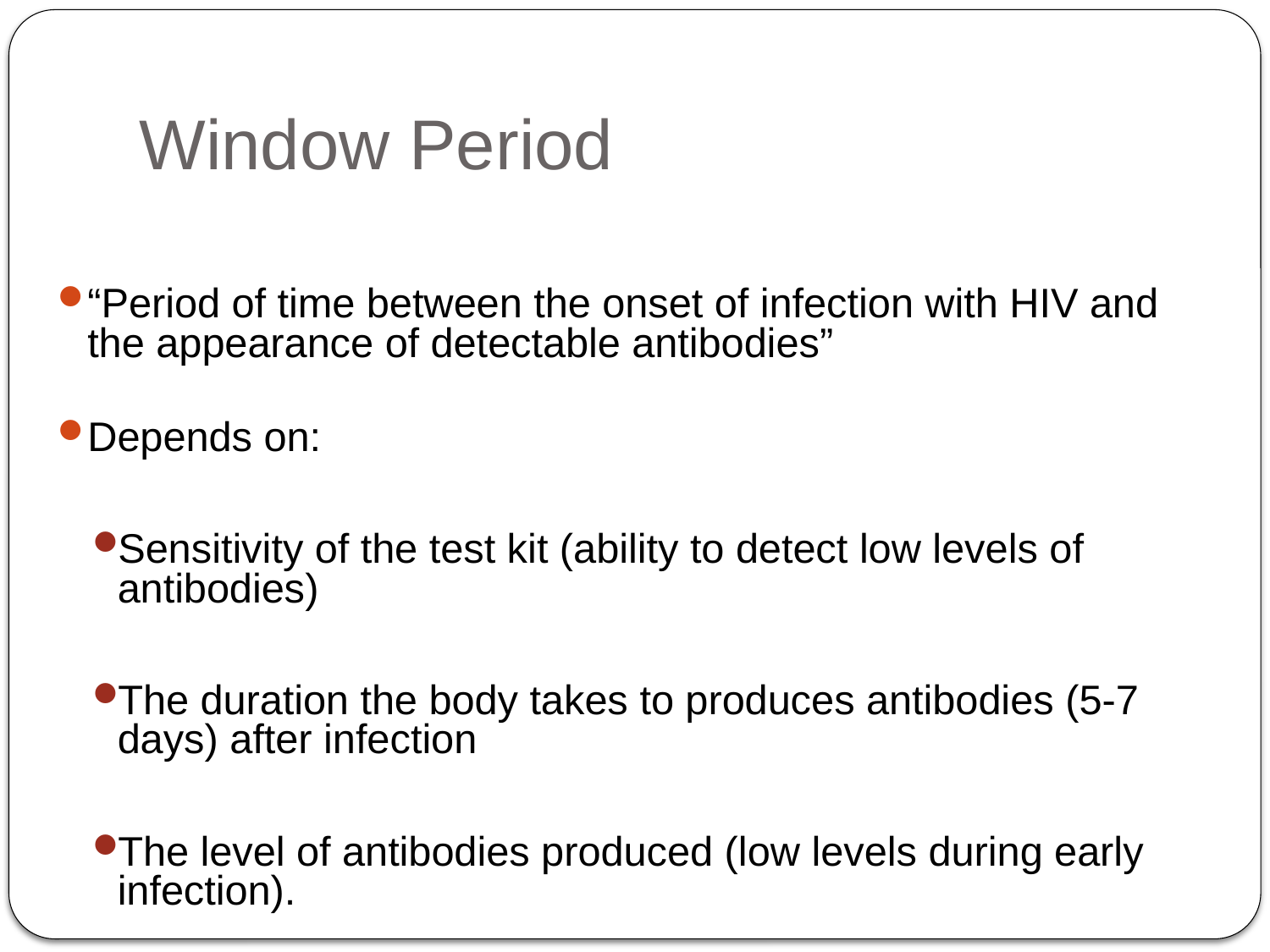

# Window Period
“Period of time between the onset of infection with HIV and the appearance of detectable antibodies”

Depends on:

Sensitivity of the test kit (ability to detect low levels of antibodies)

The duration the body takes to produces antibodies (5-7 days) after infection

The level of antibodies produced (low levels during early infection).